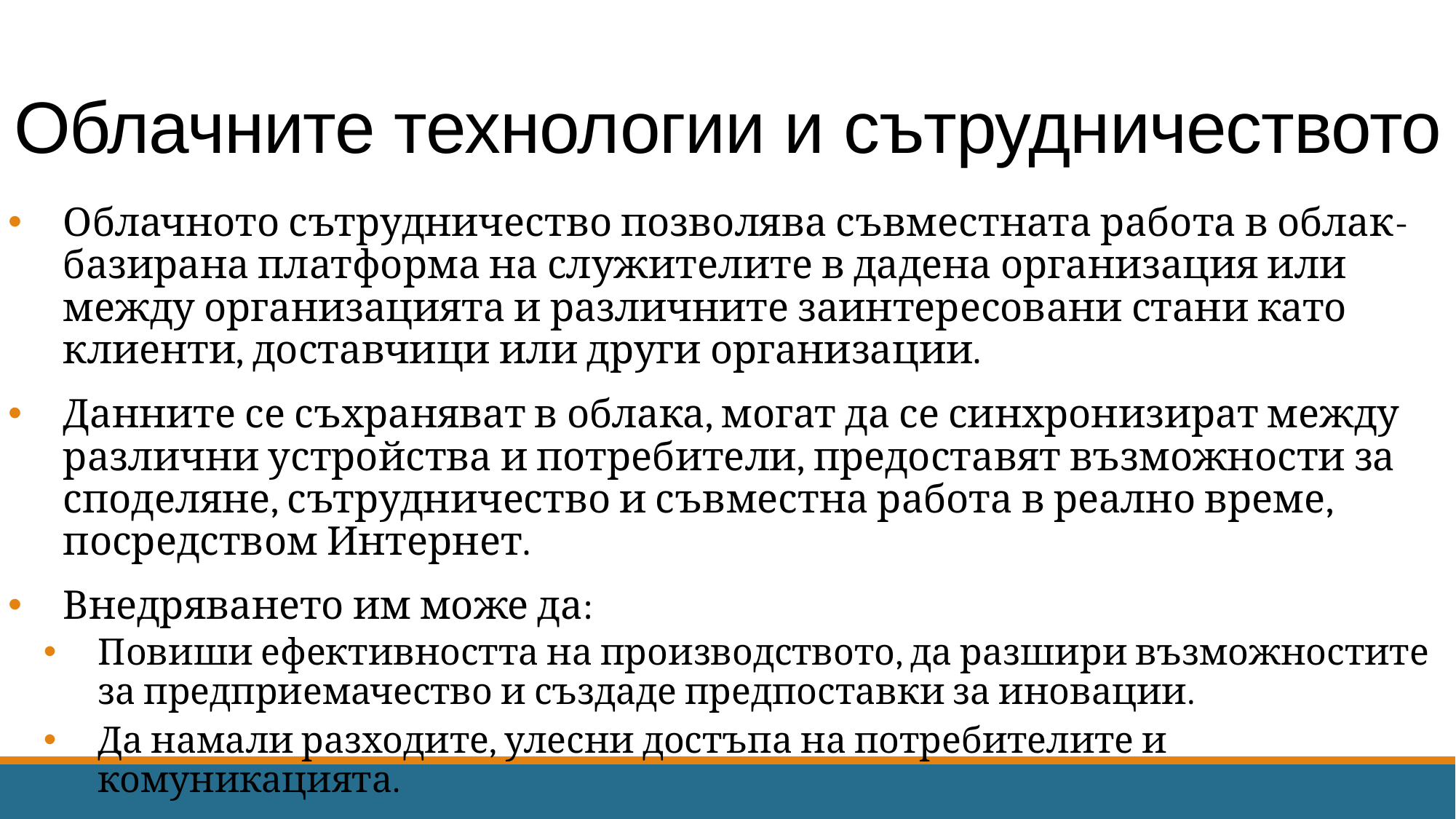

# Облачните технологии и сътрудничеството
Облачното сътрудничество позволява съвместната работа в облак-базирана платформа на служителите в дадена организация или между организацията и различните заинтересовани стани като клиенти, доставчици или други организации.
Данните се съхраняват в облака, могат да се синхронизират между различни устройства и потребители, предоставят възможности за споделяне, сътрудничество и съвместна работа в реално време, посредством Интернет.
Внедряването им може да:
Повиши ефективността на производството, да разшири възможностите за предприемачество и създаде предпоставки за иновации.
Да намали разходите, улесни достъпа на потребителите и комуникацията.